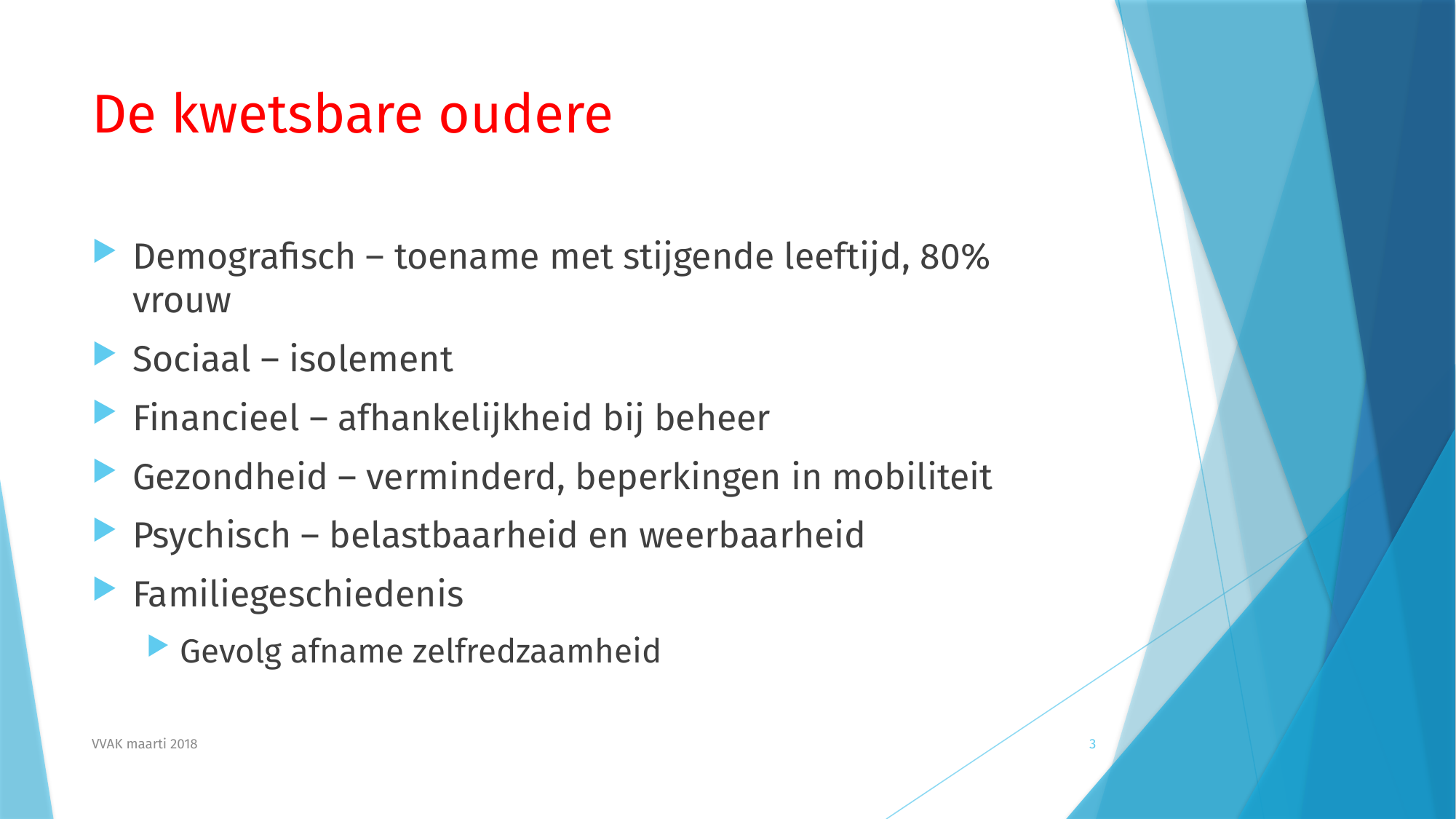

# De kwetsbare oudere
Demografisch – toename met stijgende leeftijd, 80% vrouw
Sociaal – isolement
Financieel – afhankelijkheid bij beheer
Gezondheid – verminderd, beperkingen in mobiliteit
Psychisch – belastbaarheid en weerbaarheid
Familiegeschiedenis
Gevolg afname zelfredzaamheid
VVAK maarti 2018
3